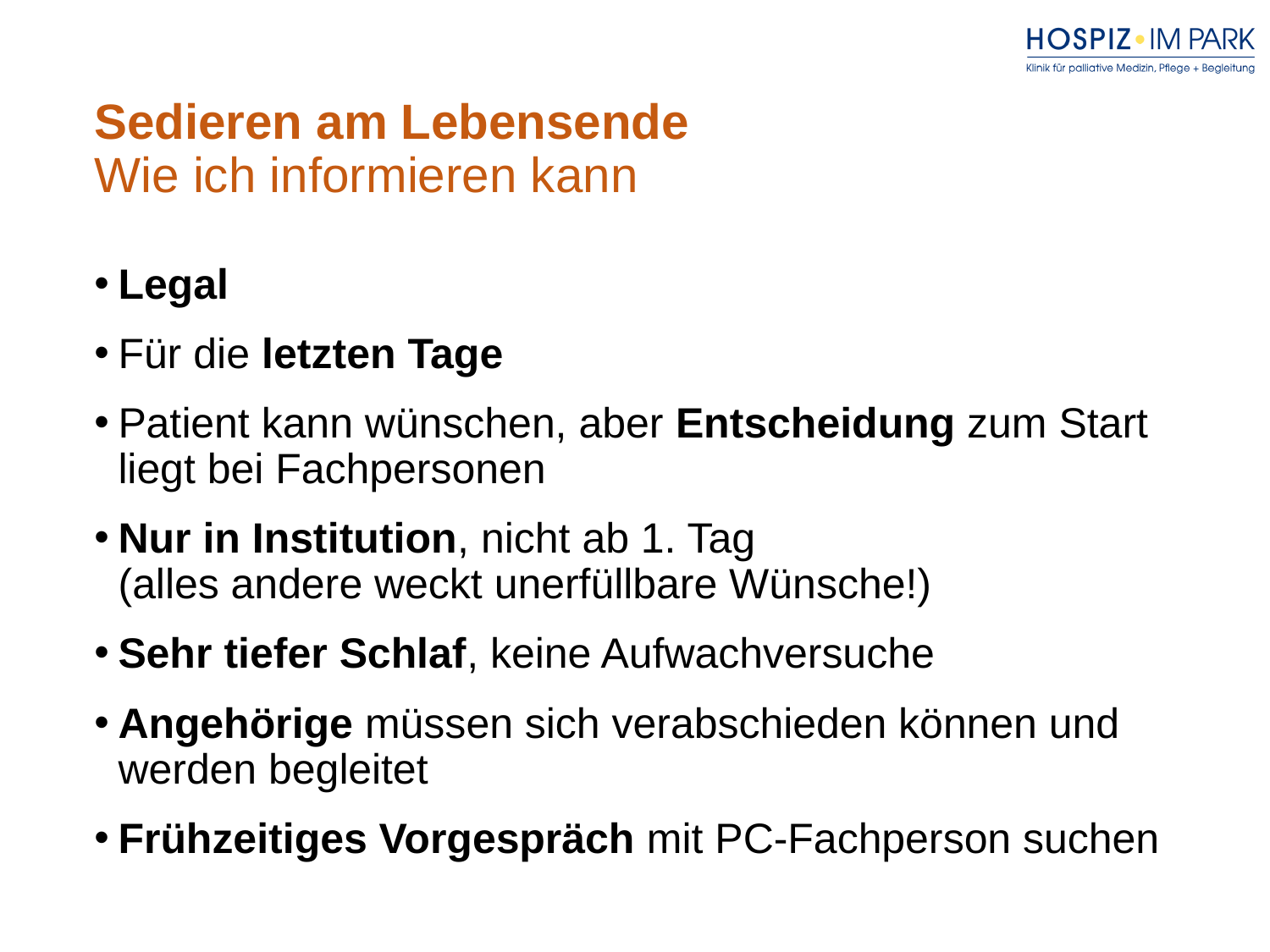

# Sedieren am Lebensende Wie ich informieren kann
Legal
Für die letzten Tage
Patient kann wünschen, aber Entscheidung zum Start liegt bei Fachpersonen
Nur in Institution, nicht ab 1. Tag
(alles andere weckt unerfüllbare Wünsche!)
Sehr tiefer Schlaf, keine Aufwachversuche
Angehörige müssen sich verabschieden können und werden begleitet
Frühzeitiges Vorgespräch mit PC-Fachperson suchen